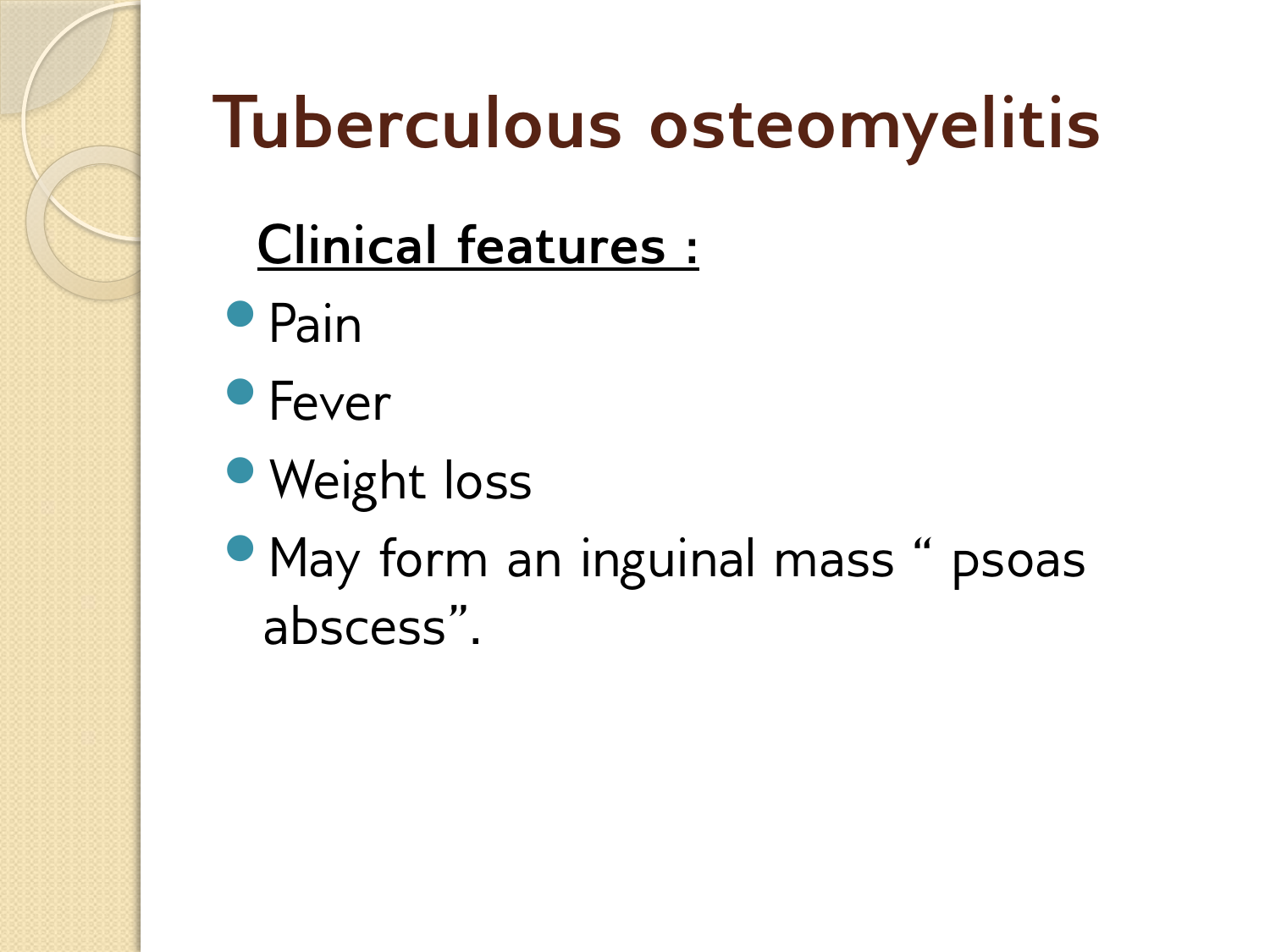

# Tuberculous osteomyelitis
  Clinical features :
Pain
Fever
Weight loss
May form an inguinal mass “ psoas abscess”.